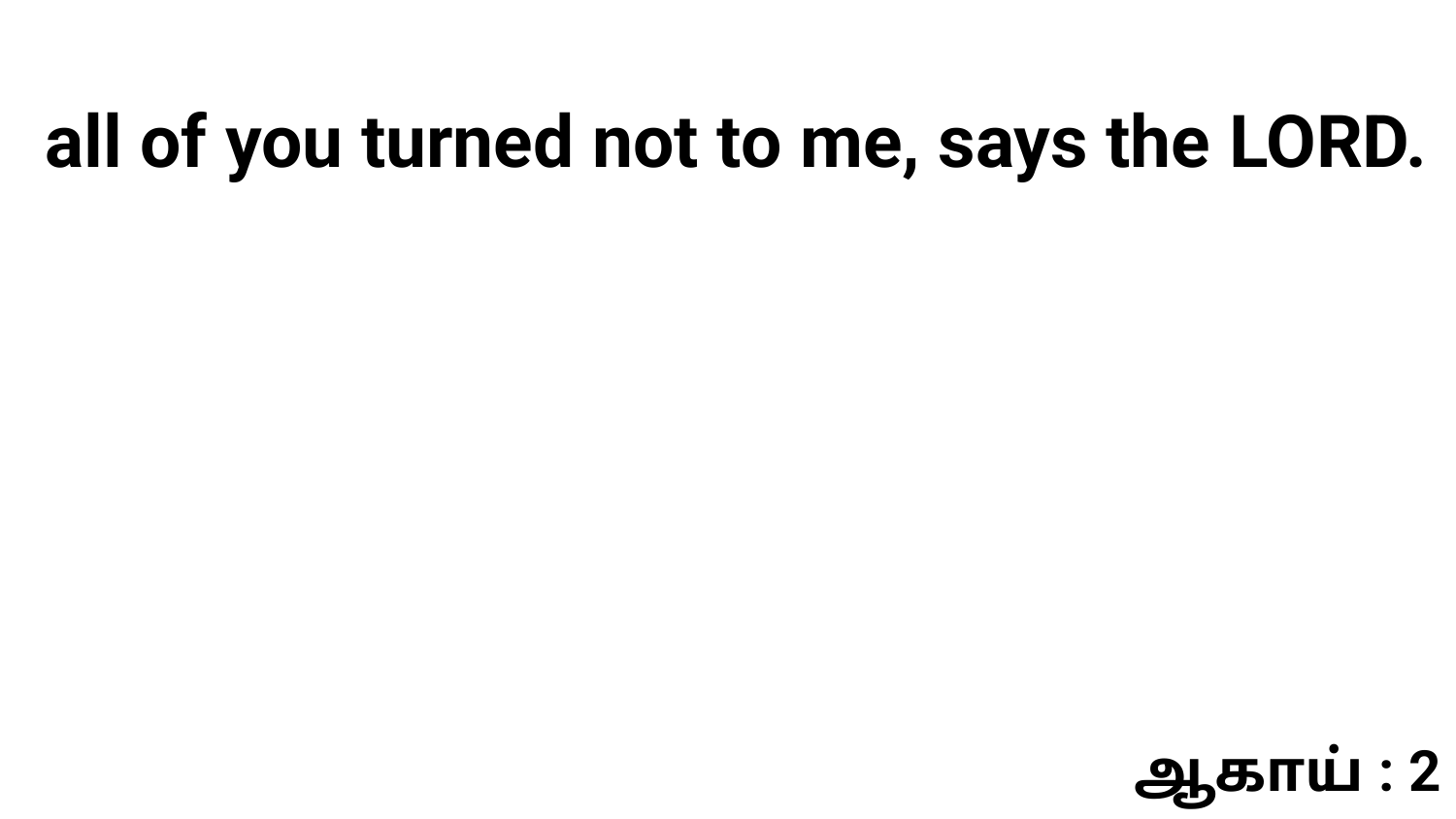

all of you turned not to me, says the LORD.
ஆகாய் : 2